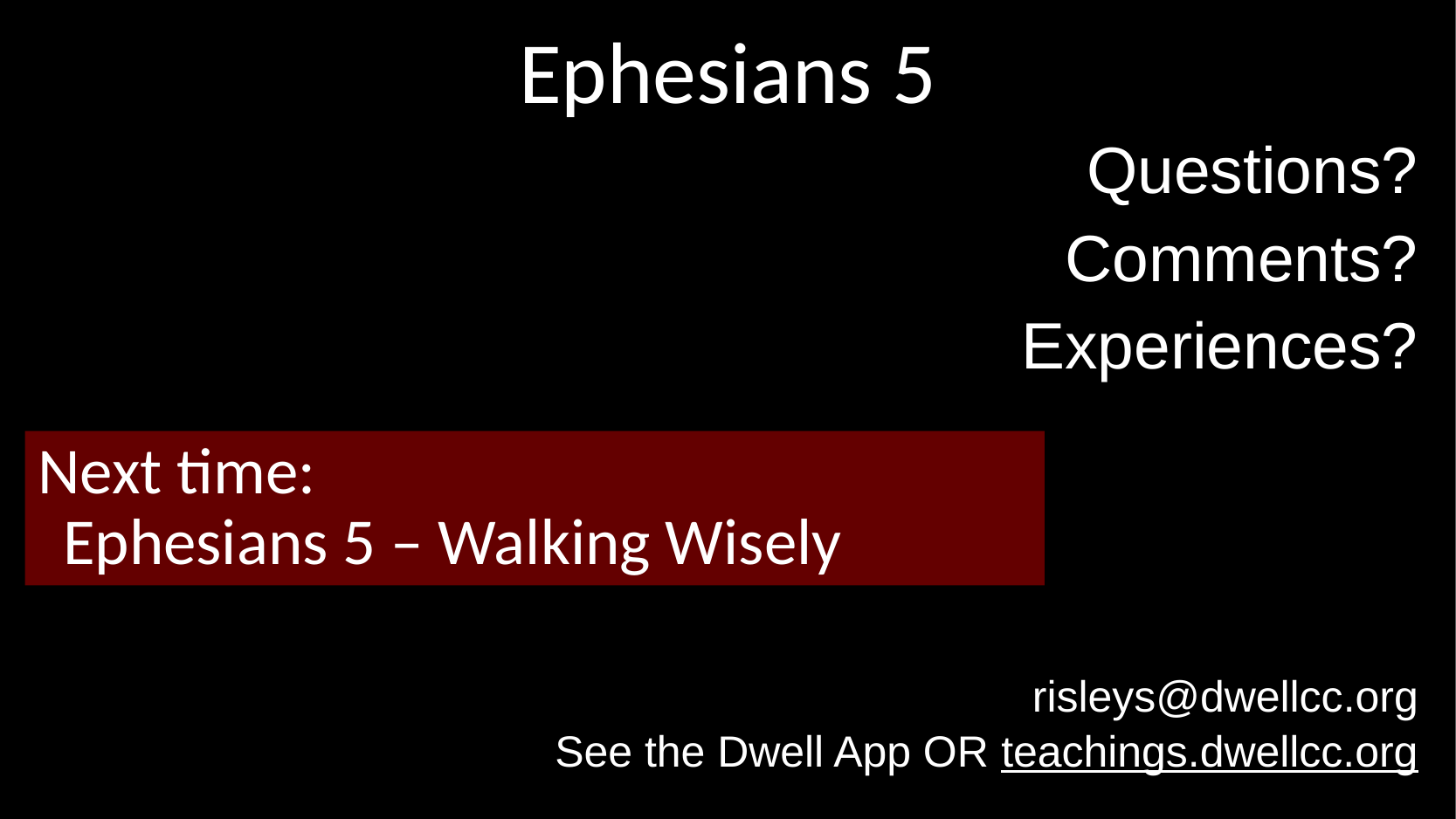

# Ephesians 5
Questions?
Comments?
Experiences?

risleys@dwellcc.org
See the Dwell App OR teachings.dwellcc.org
Next time:
Ephesians 5 – Walking Wisely